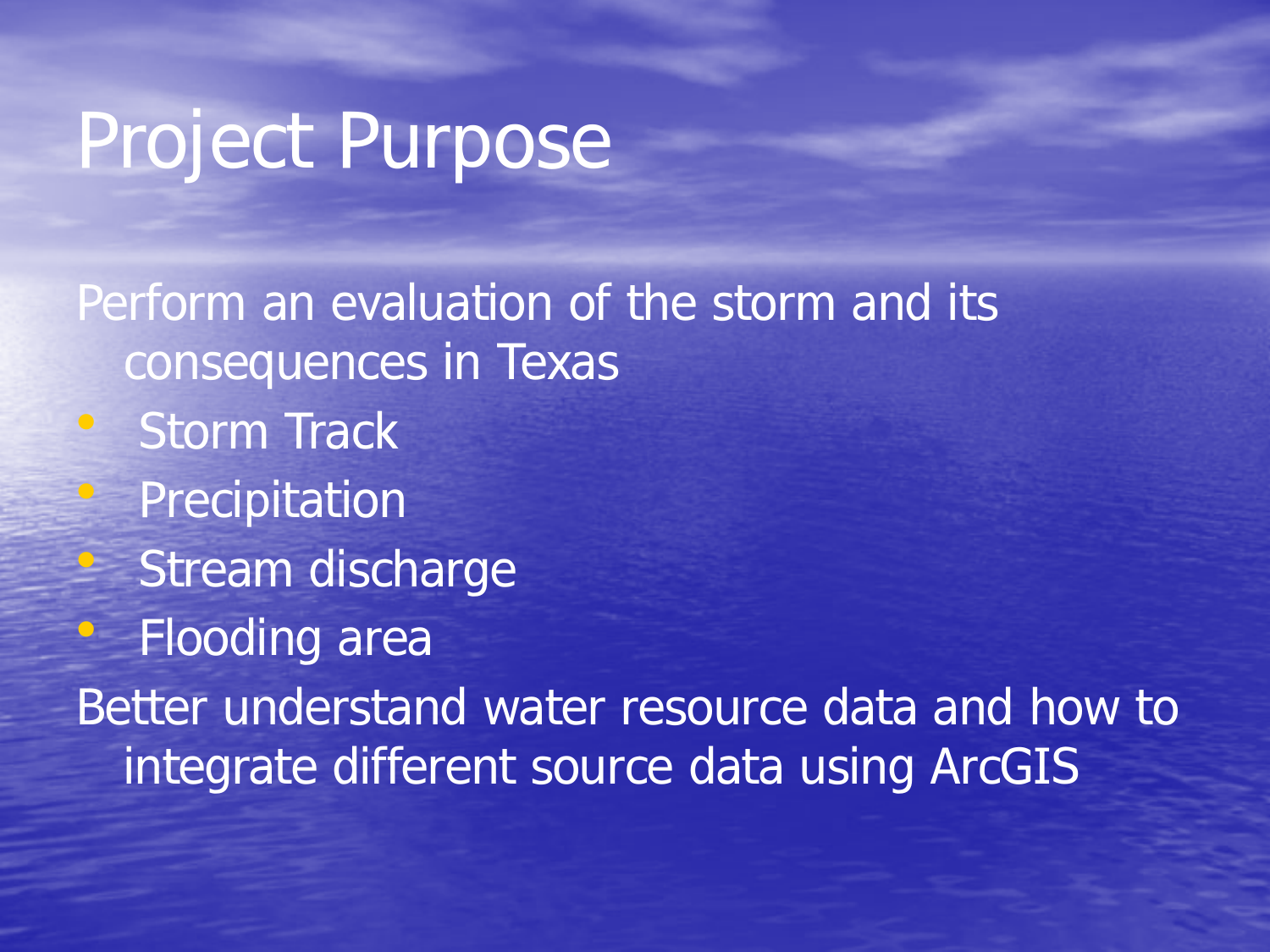

# Project Purpose
Perform an evaluation of the storm and its consequences in Texas
 Storm Track
 Precipitation
 Stream discharge
 Flooding area
Better understand water resource data and how to integrate different source data using ArcGIS